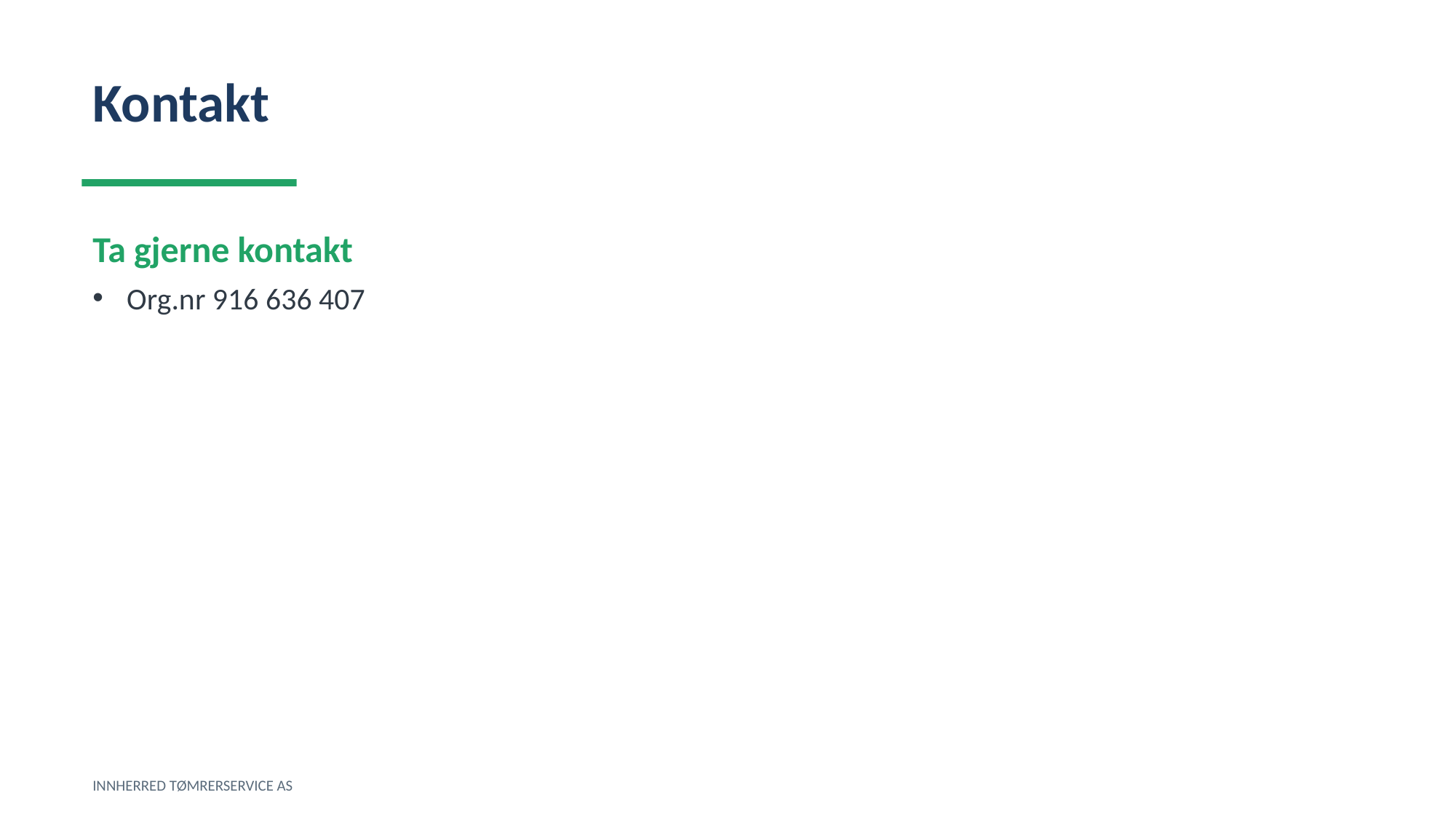

Kontakt

Ta gjerne kontakt
Org.nr 916 636 407
INNHERRED TØMRERSERVICE AS